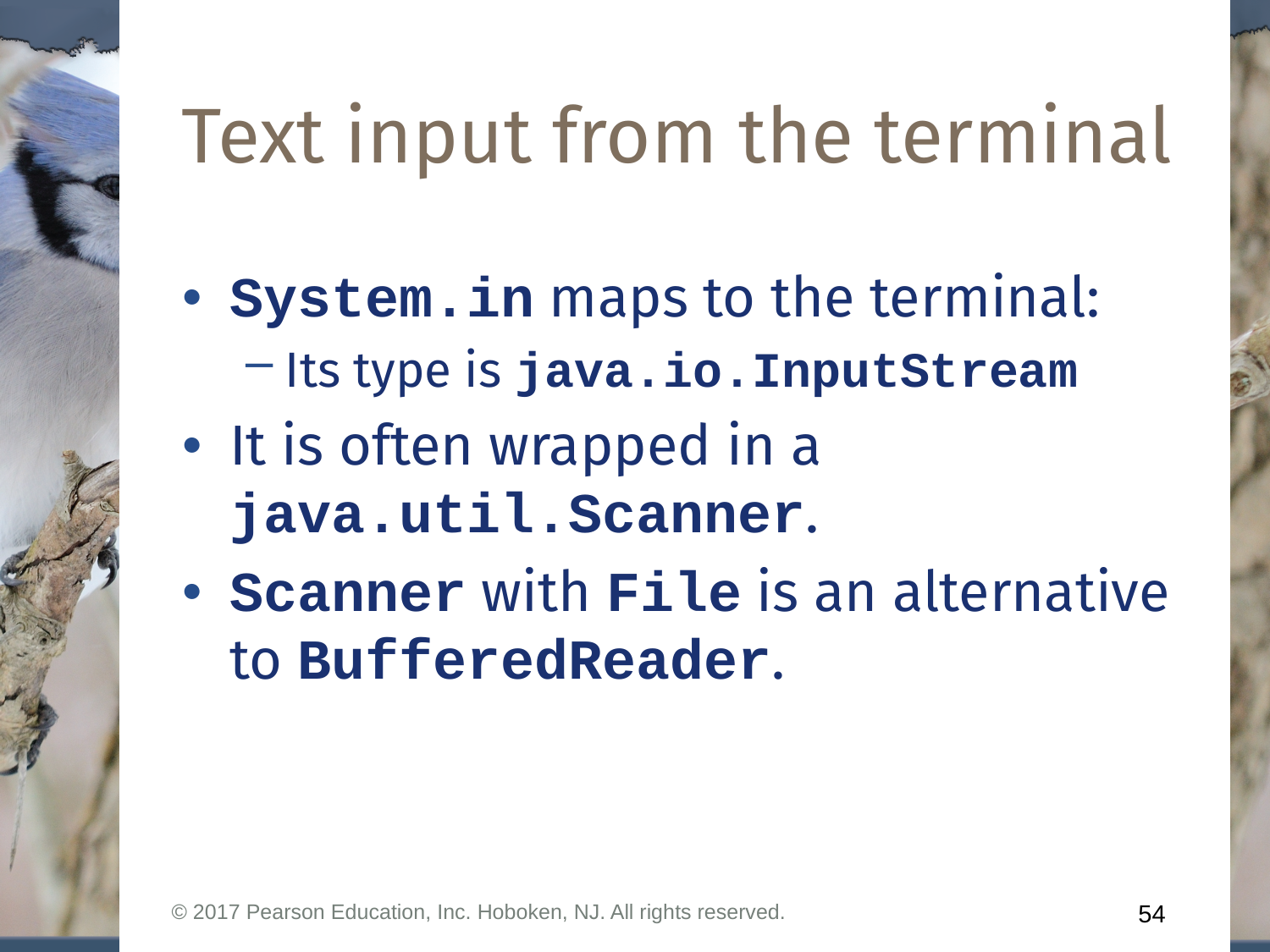

# Text input from the terminal
System.in maps to the terminal:
Its type is java.io.InputStream
It is often wrapped in a java.util.Scanner.
Scanner with File is an alternative to BufferedReader.
© 2017 Pearson Education, Inc. Hoboken, NJ. All rights reserved.